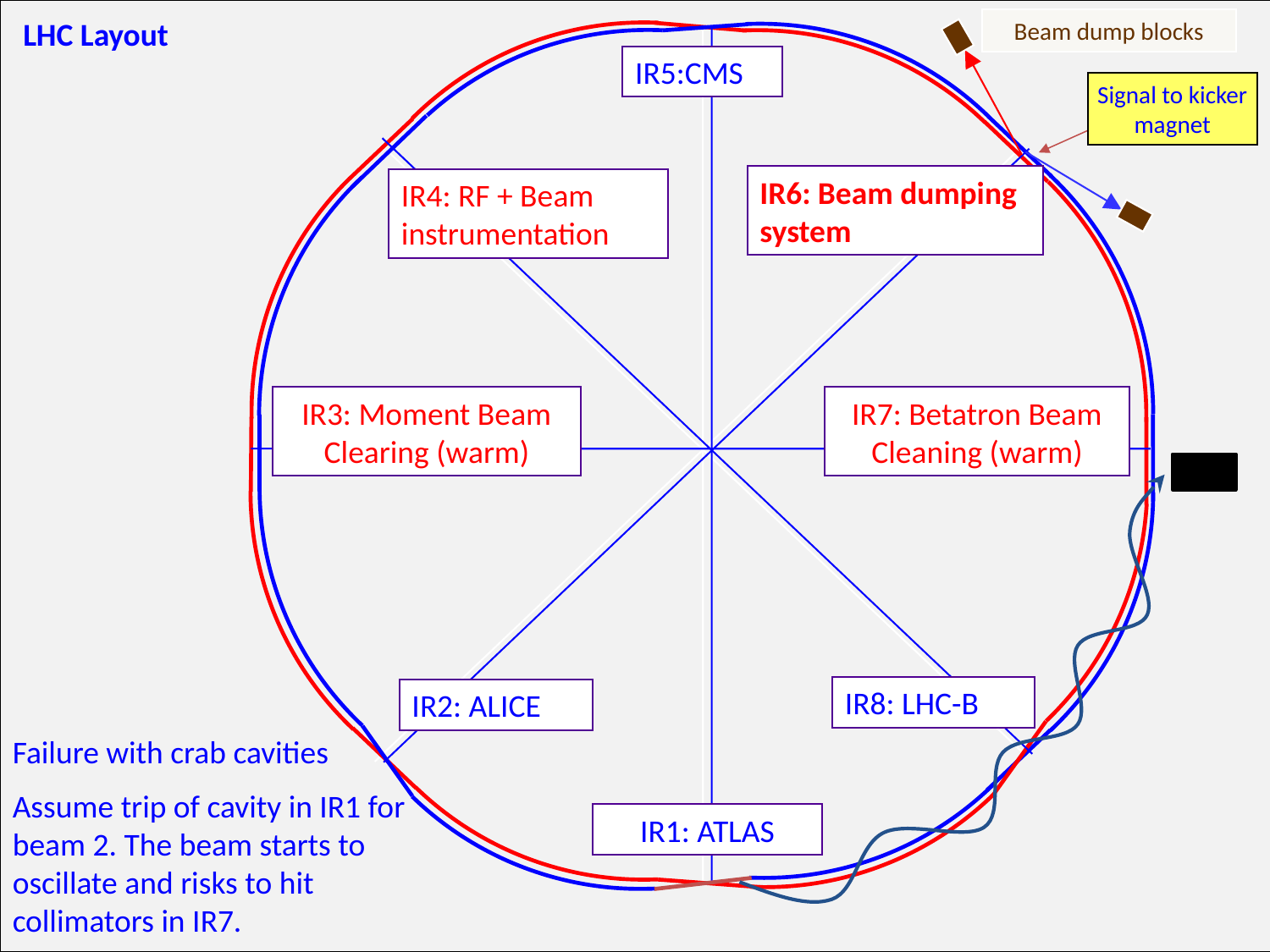

LHC Layout
Beam dump blocks

IR5:CMS

Signal to kicker magnet

IR6: Beam dumping system
IR4: RF + Beam instrumentation

IR3: Moment Beam Clearing (warm)
IR7: Betatron Beam Cleaning (warm)

IR8: LHC-B
IR2: ALICE

Failure with crab cavities
Assume trip of cavity in IR1 for beam 2. The beam starts to oscillate and risks to hit collimators in IR7.

IR1: ATLAS